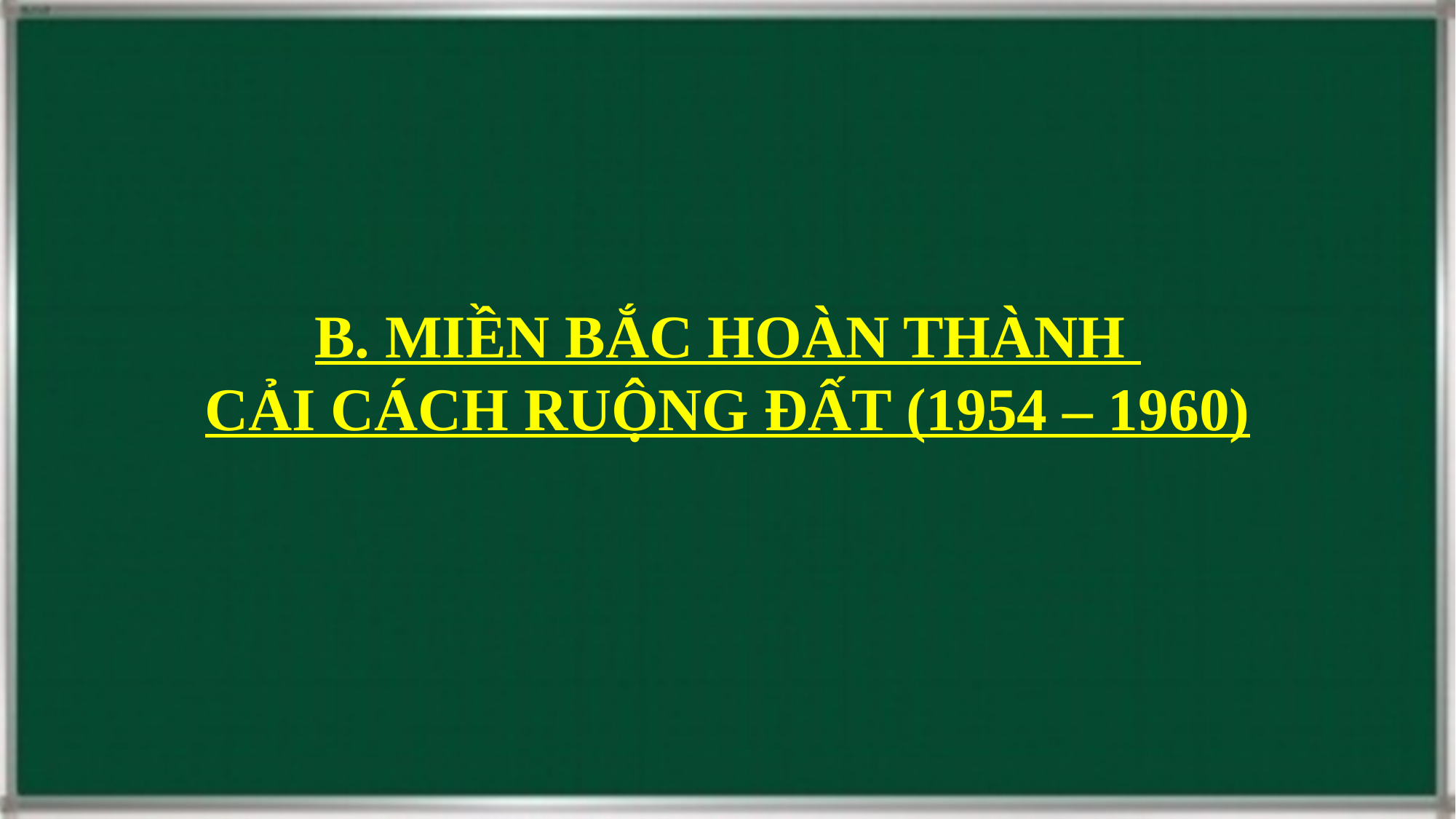

B. MIỀN BẮC HOÀN THÀNH
CẢI CÁCH RUỘNG ĐẤT (1954 – 1960)